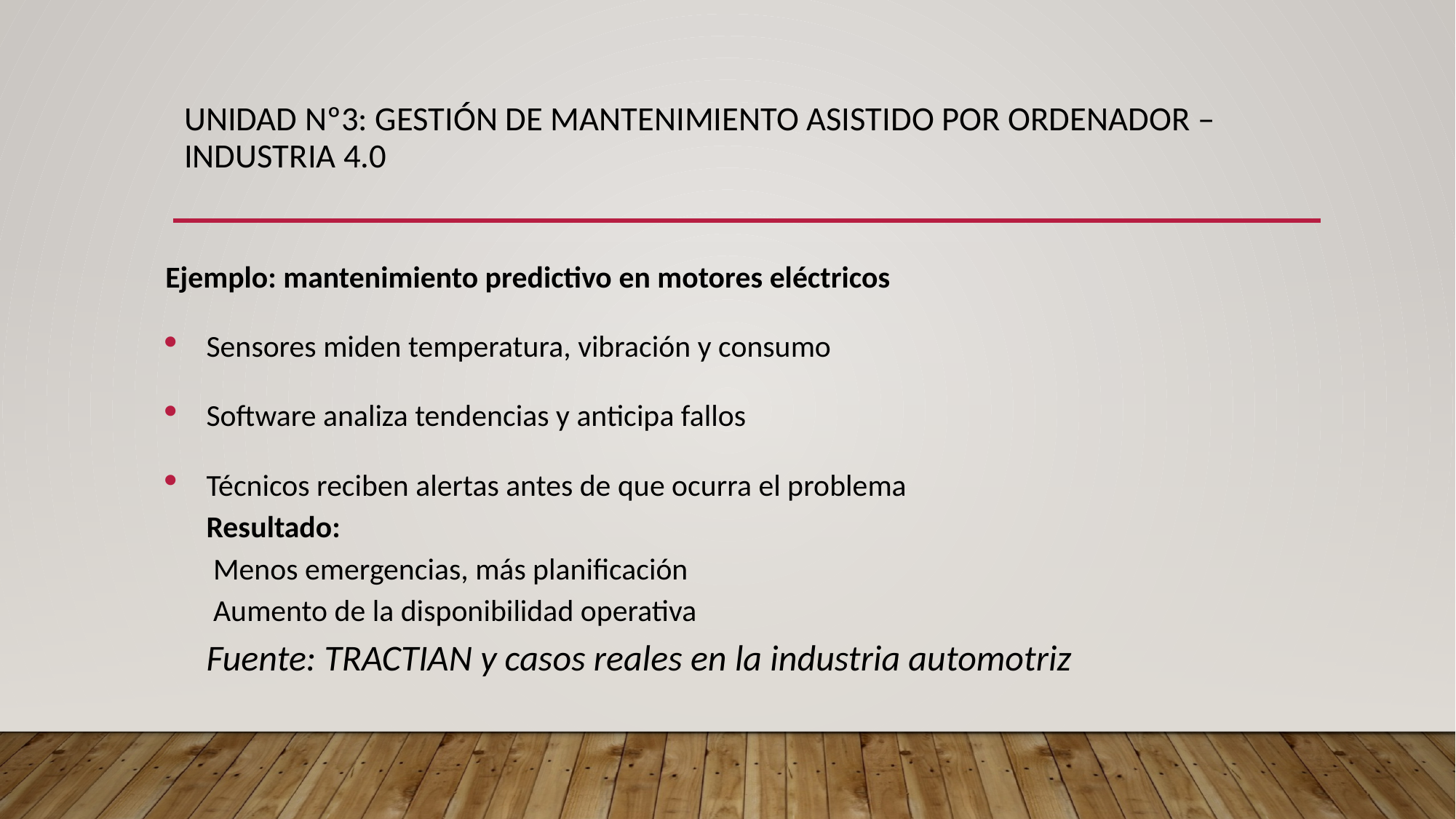

# UNIDAD Nº3: GESTIÓN DE MANTENIMIENTO ASISTIDO POR ORDENADOR – INDUSTRIA 4.0
Ejemplo: mantenimiento predictivo en motores eléctricos
Sensores miden temperatura, vibración y consumo
Software analiza tendencias y anticipa fallos
Técnicos reciben alertas antes de que ocurra el problema
Resultado:
 Menos emergencias, más planificación
 Aumento de la disponibilidad operativa
Fuente: TRACTIAN y casos reales en la industria automotriz